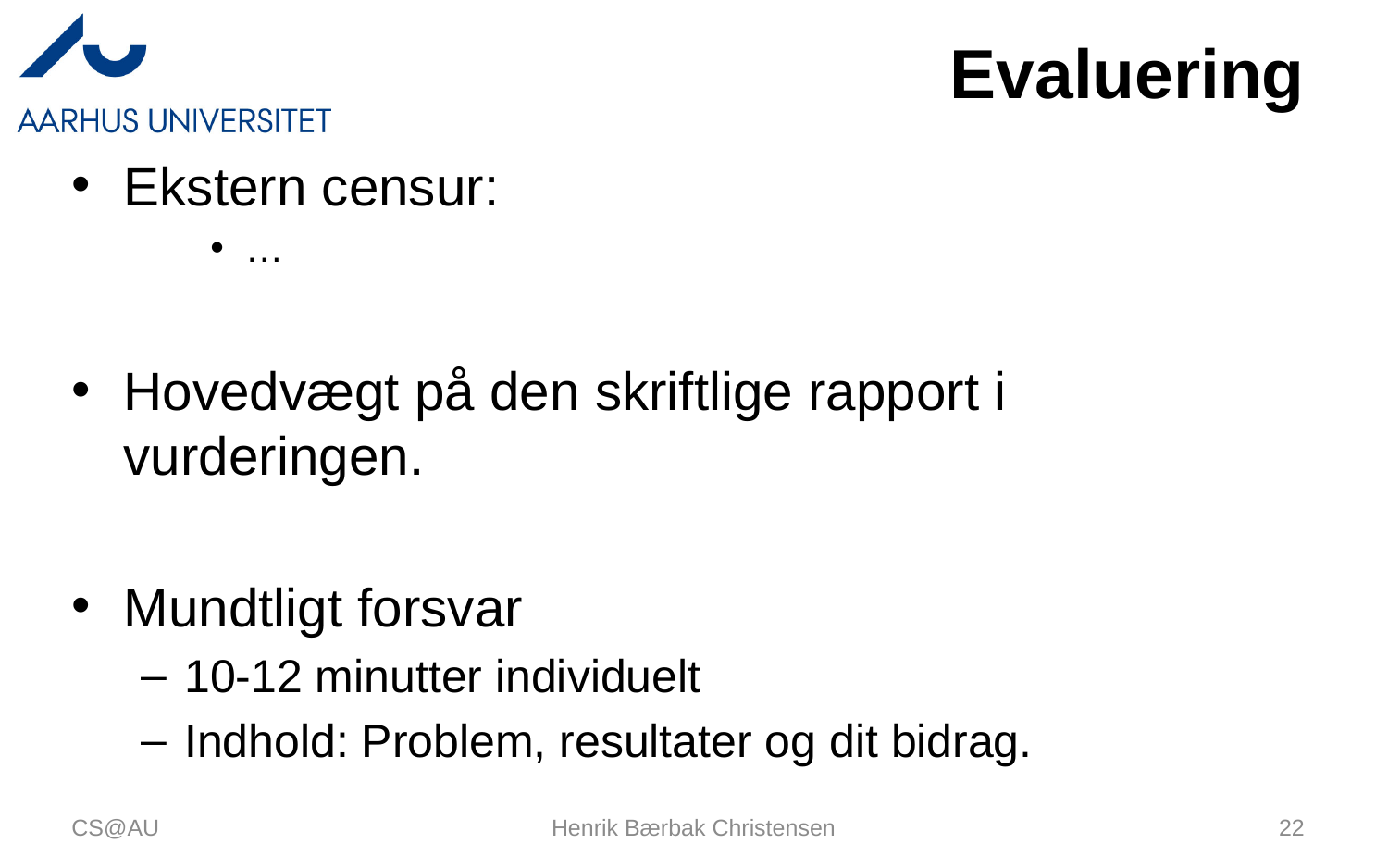

# Evaluering
Ekstern censur:
…

Hovedvægt på den skriftlige rapport i vurderingen.

Mundtligt forsvar
10-12 minutter individuelt
Indhold: Problem, resultater og dit bidrag.
CS@AU
Henrik Bærbak Christensen
22